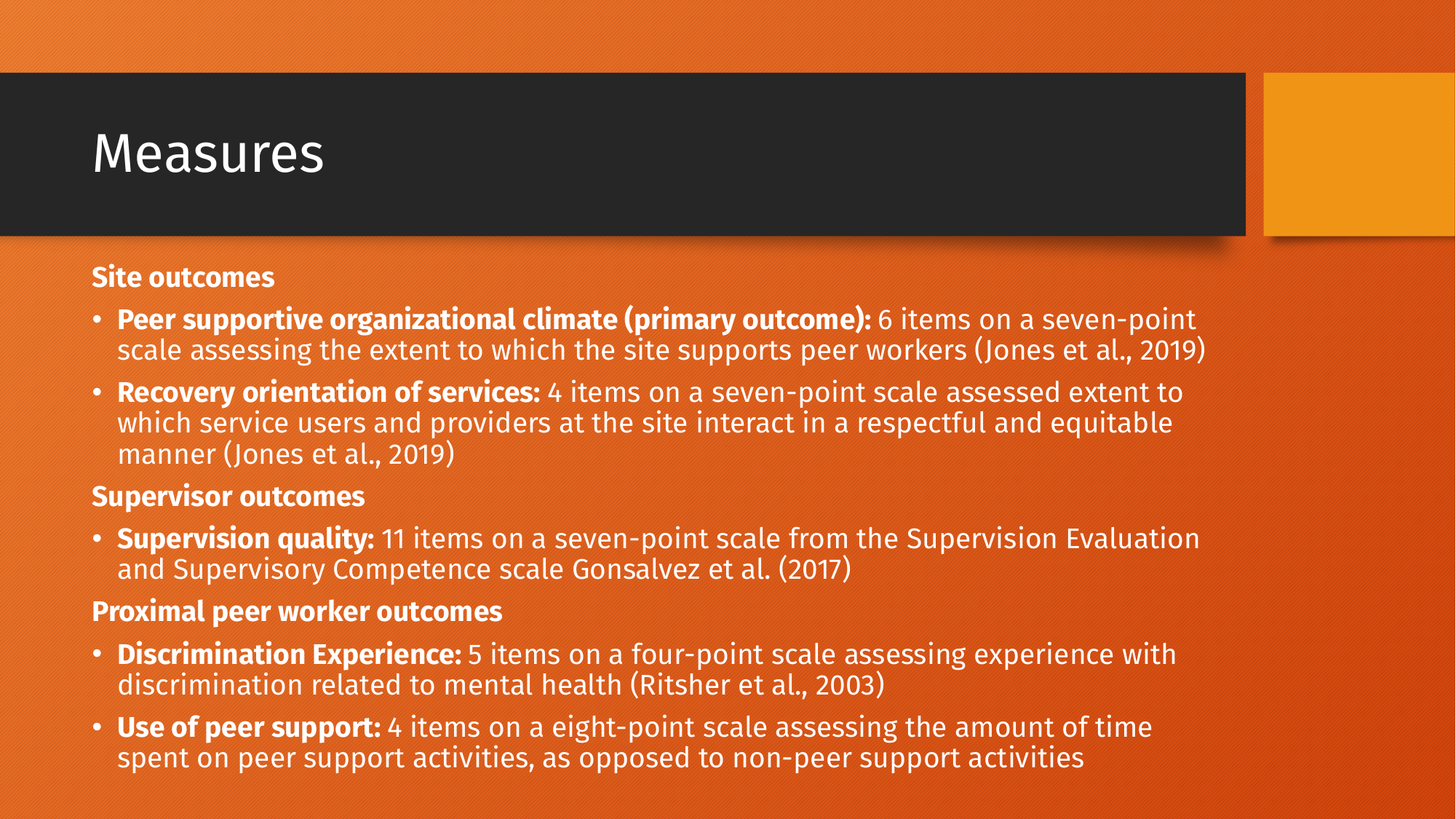

# Measures
Site outcomes
Peer supportive organizational climate (primary outcome): 6 items on a seven-point scale assessing the extent to which the site supports peer workers (Jones et al., 2019)
Recovery orientation of services: 4 items on a seven-point scale assessed extent to which service users and providers at the site interact in a respectful and equitable manner (Jones et al., 2019)
Supervisor outcomes
Supervision quality: 11 items on a seven-point scale from the Supervision Evaluation and Supervisory Competence scale Gonsalvez et al. (2017)
Proximal peer worker outcomes
Discrimination Experience: 5 items on a four-point scale assessing experience with discrimination related to mental health (Ritsher et al., 2003)
Use of peer support: 4 items on a eight-point scale assessing the amount of time spent on peer support activities, as opposed to non-peer support activities